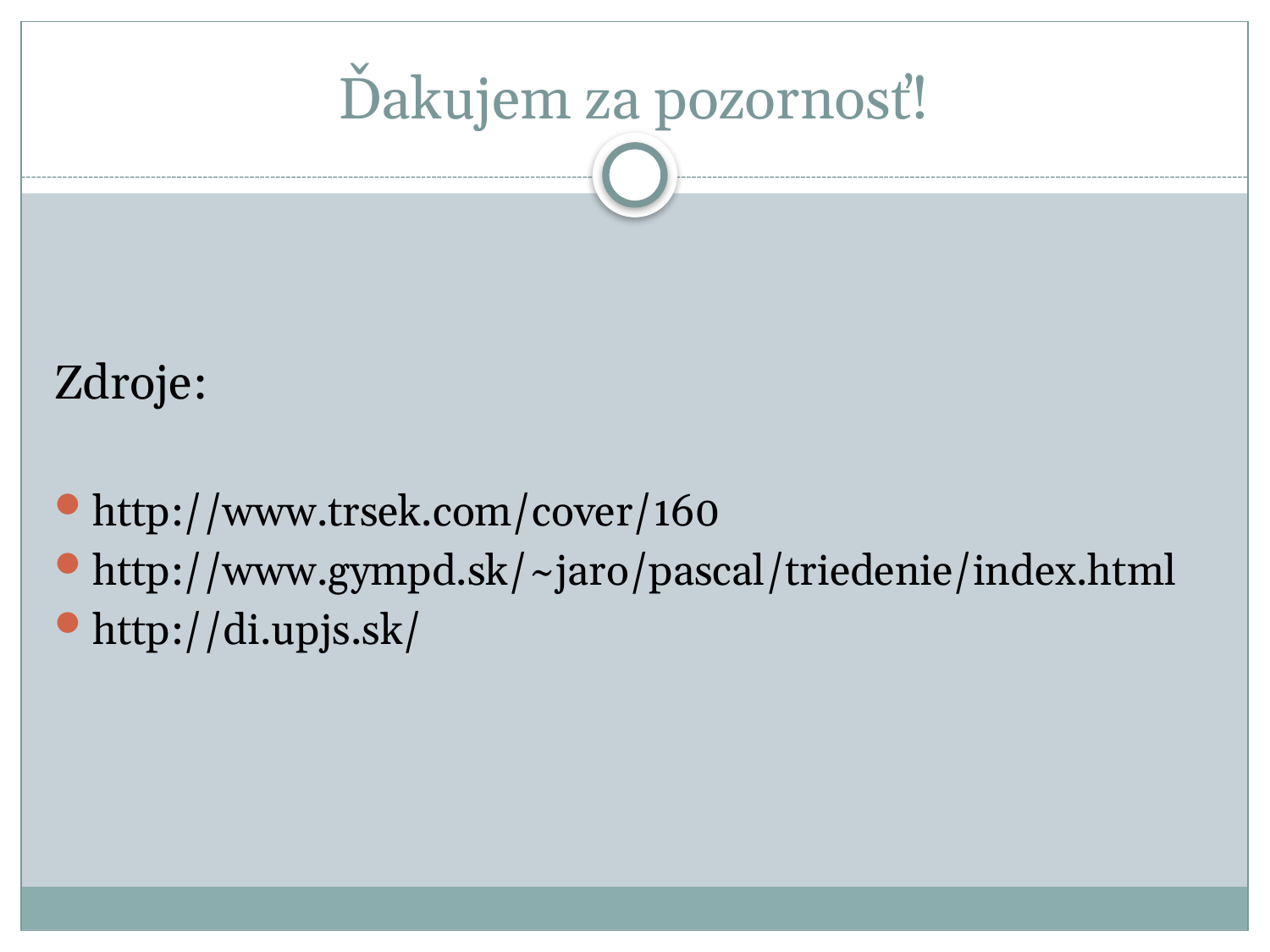

# Ďakujem za pozornosť!

Zdroje:

http://www.trsek.com/cover/160
http://www.gympd.sk/~jaro/pascal/triedenie/index.html
http://di.upjs.sk/